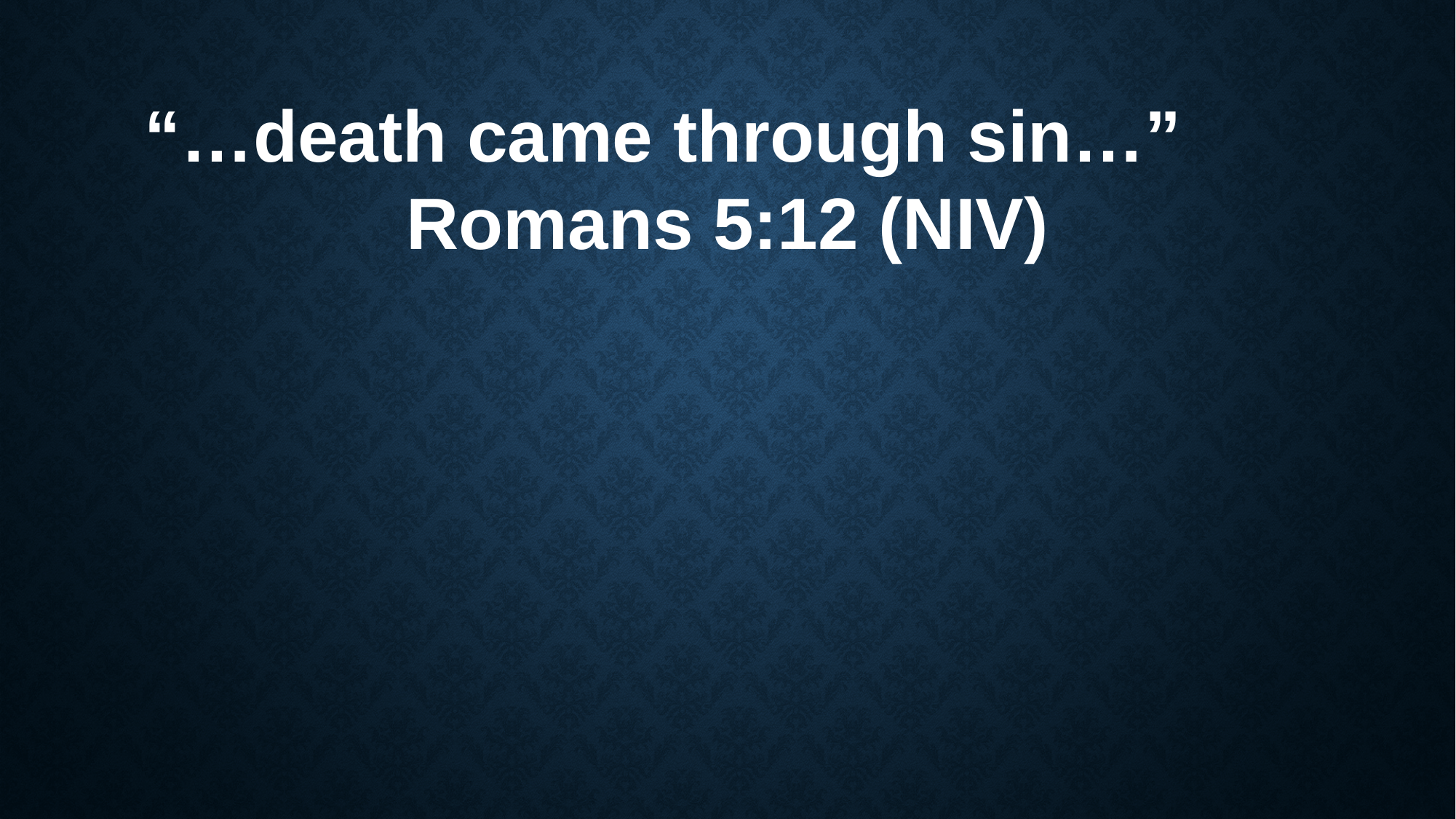

“…death came through sin…”
Romans 5:12 (NIV)